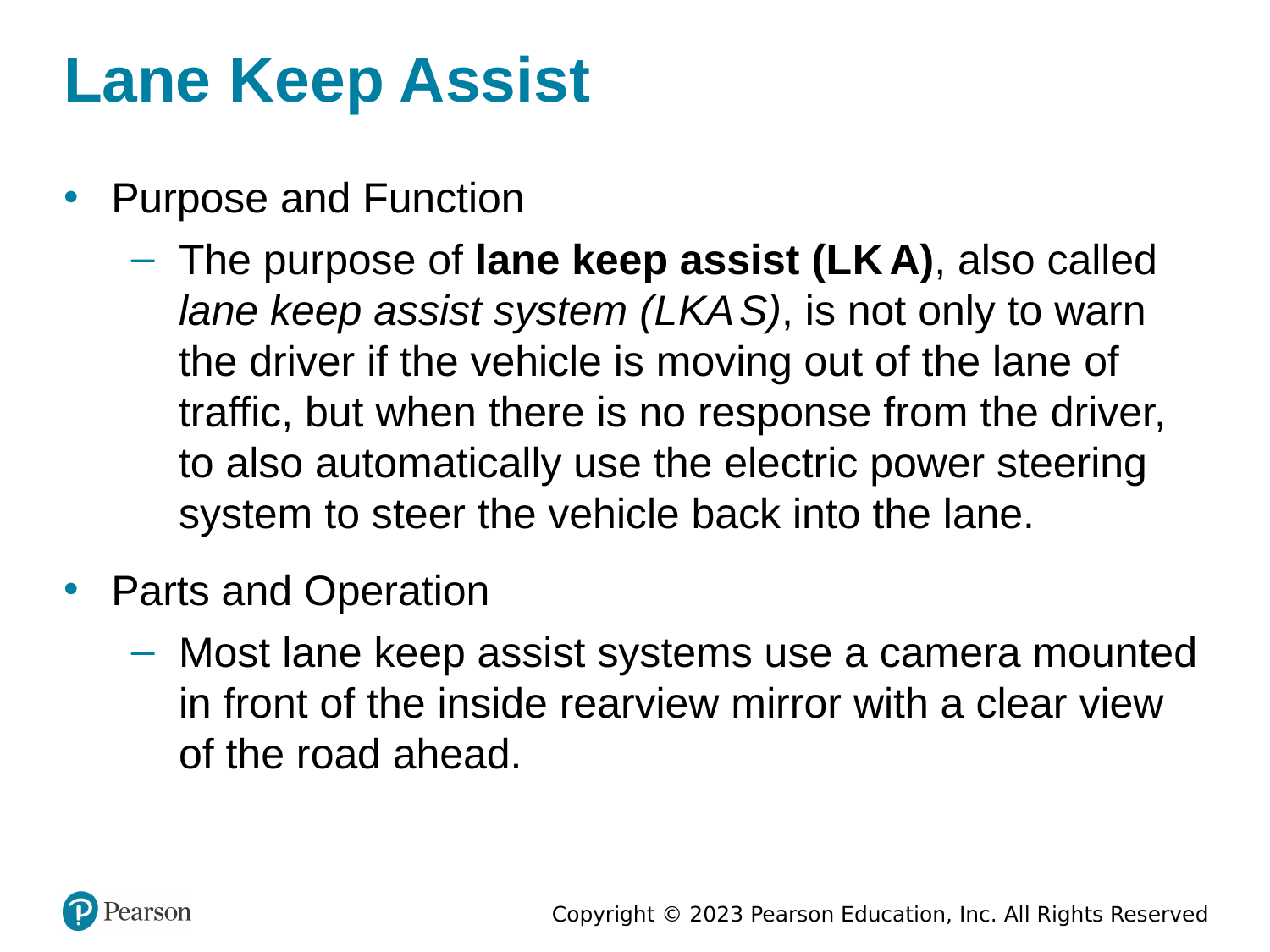

# Lane Keep Assist
Purpose and Function
The purpose of lane keep assist (L K A), also called lane keep assist system (L K A S), is not only to warn the driver if the vehicle is moving out of the lane of traffic, but when there is no response from the driver, to also automatically use the electric power steering system to steer the vehicle back into the lane.
Parts and Operation
Most lane keep assist systems use a camera mounted in front of the inside rearview mirror with a clear view of the road ahead.